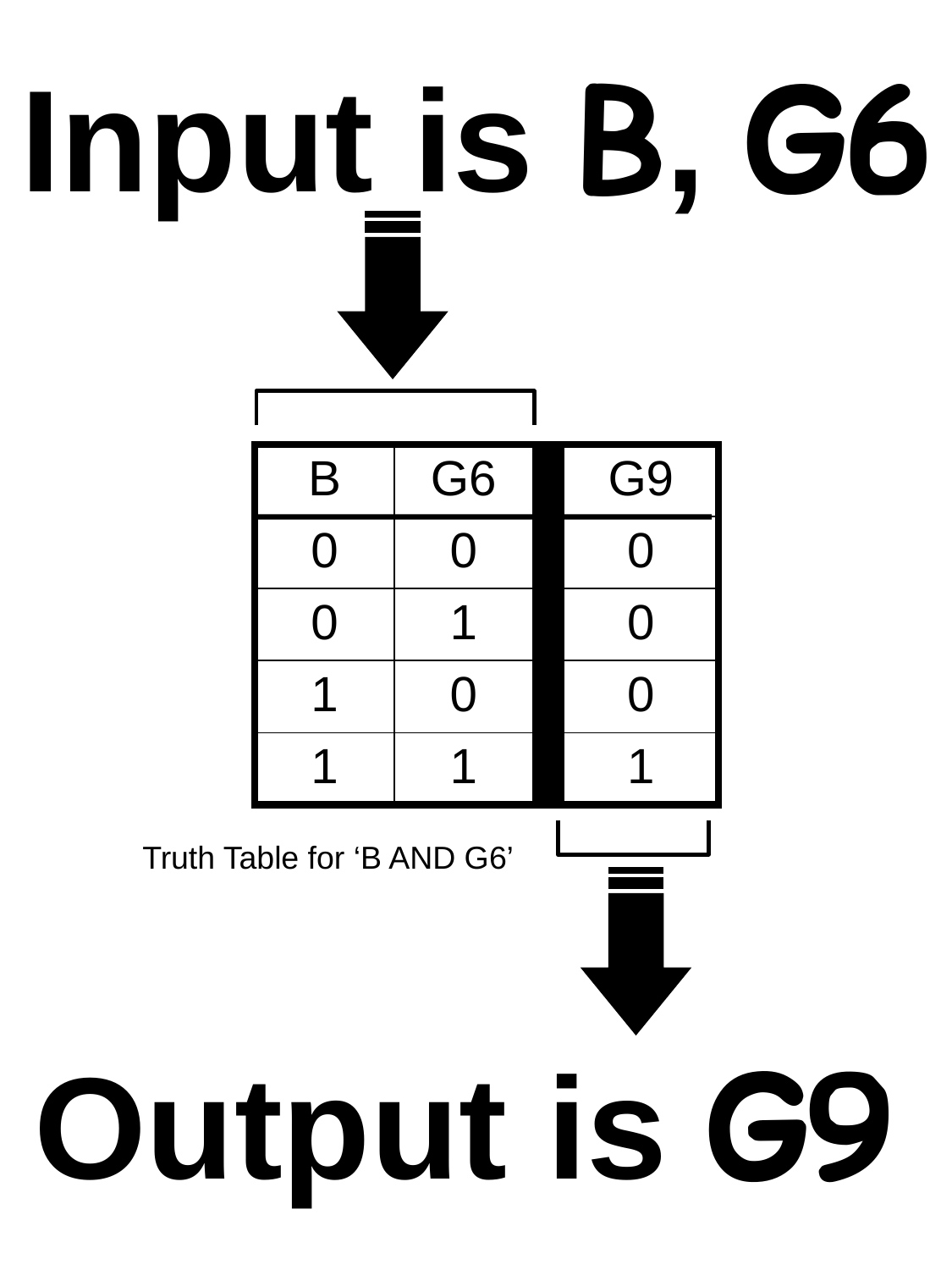

Input is B, G6

| B | G6 |  | G9 |
| --- | --- | --- | --- |
| 0 | 0 |  | 0 |
| 0 | 1 |  | 0 |
| 1 | 0 |  | 0 |
| 1 | 1 |  | 1 |

Truth Table for ‘B AND G6’

Output is G9